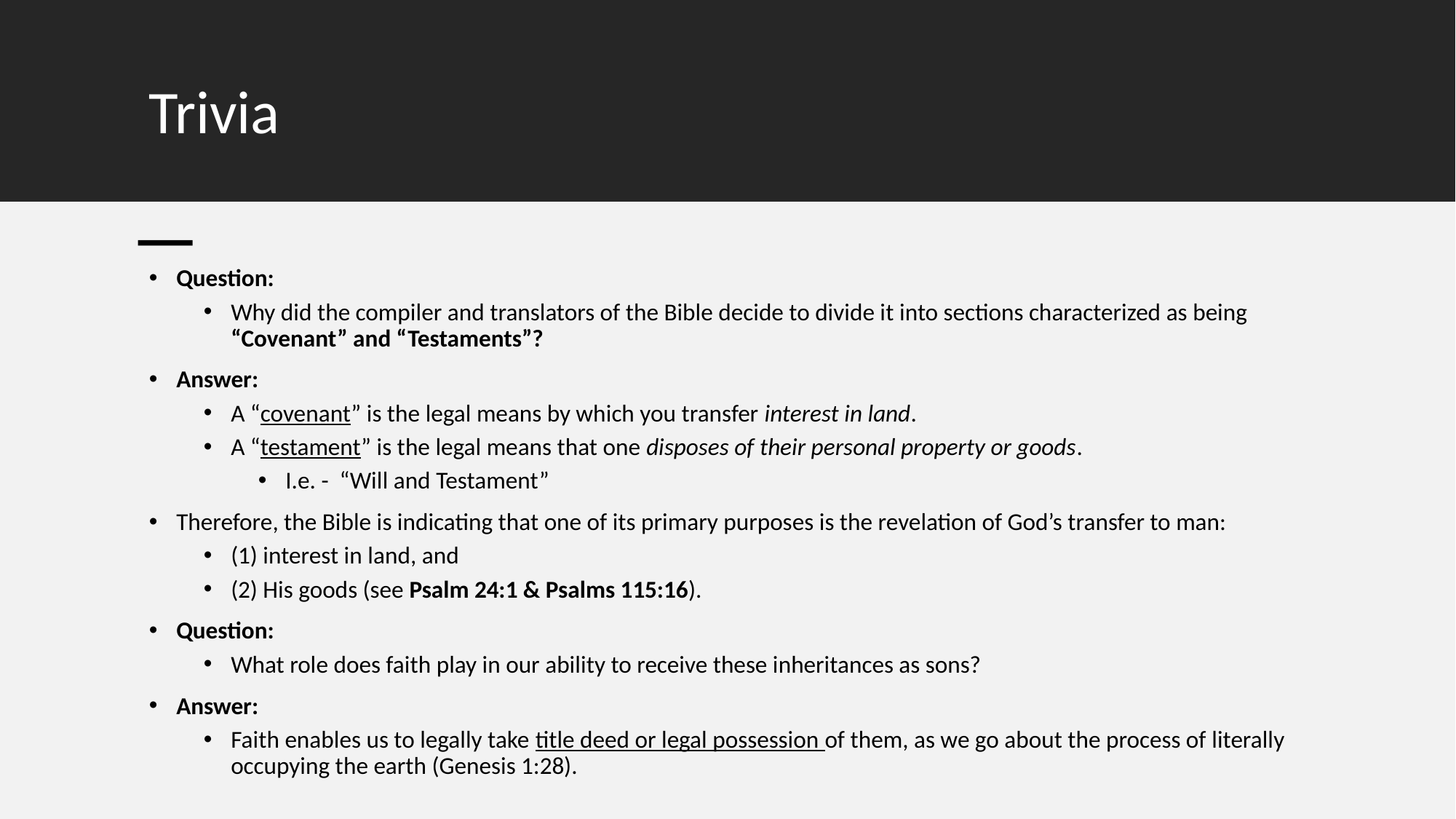

# Trivia

Question:
Why did the compiler and translators of the Bible decide to divide it into sections characterized as being “Covenant” and “Testaments”?
Answer:
A “covenant” is the legal means by which you transfer interest in land.
A “testament” is the legal means that one disposes of their personal property or goods.
I.e. -  “Will and Testament”
Therefore, the Bible is indicating that one of its primary purposes is the revelation of God’s transfer to man:
(1) interest in land, and
(2) His goods (see Psalm 24:1 & Psalms 115:16).
Question:
What role does faith play in our ability to receive these inheritances as sons?
Answer:
Faith enables us to legally take title deed or legal possession of them, as we go about the process of literally occupying the earth (Genesis 1:28).
15